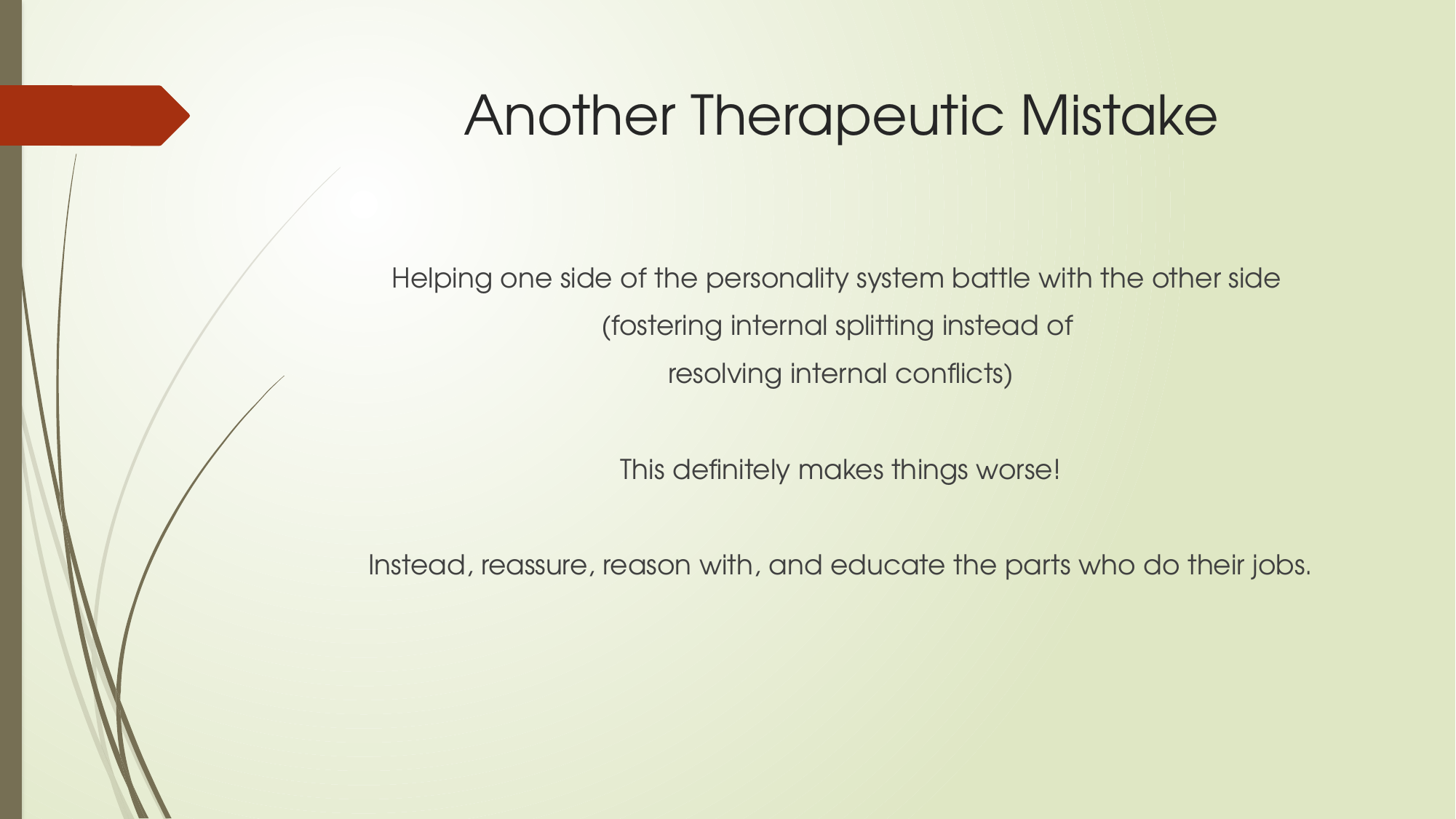

# Another Therapeutic Mistake
Helping one side of the personality system battle with the other side
(fostering internal splitting instead of
resolving internal conflicts)

This definitely makes things worse!

Instead, reassure, reason with, and educate the parts who do their jobs.